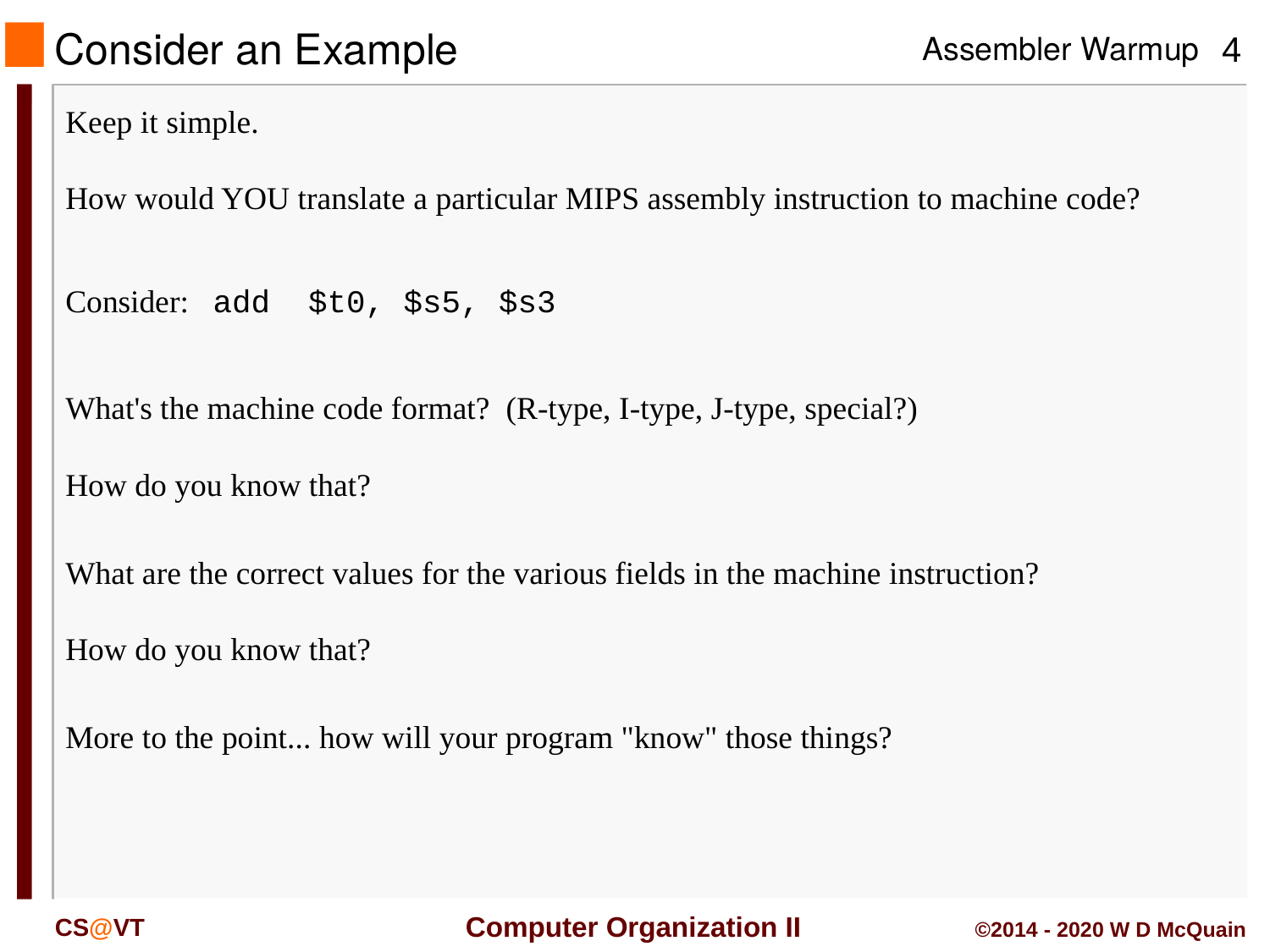

# Consider an Example
Keep it simple.

How would YOU translate a particular MIPS assembly instruction to machine code?
Consider:   add  $t0, $s5, $s3
What's the machine code format?  (R-type, I-type, J-type, special?)
How do you know that?
What are the correct values for the various fields in the machine instruction?
How do you know that?
More to the point... how will your program "know" those things?